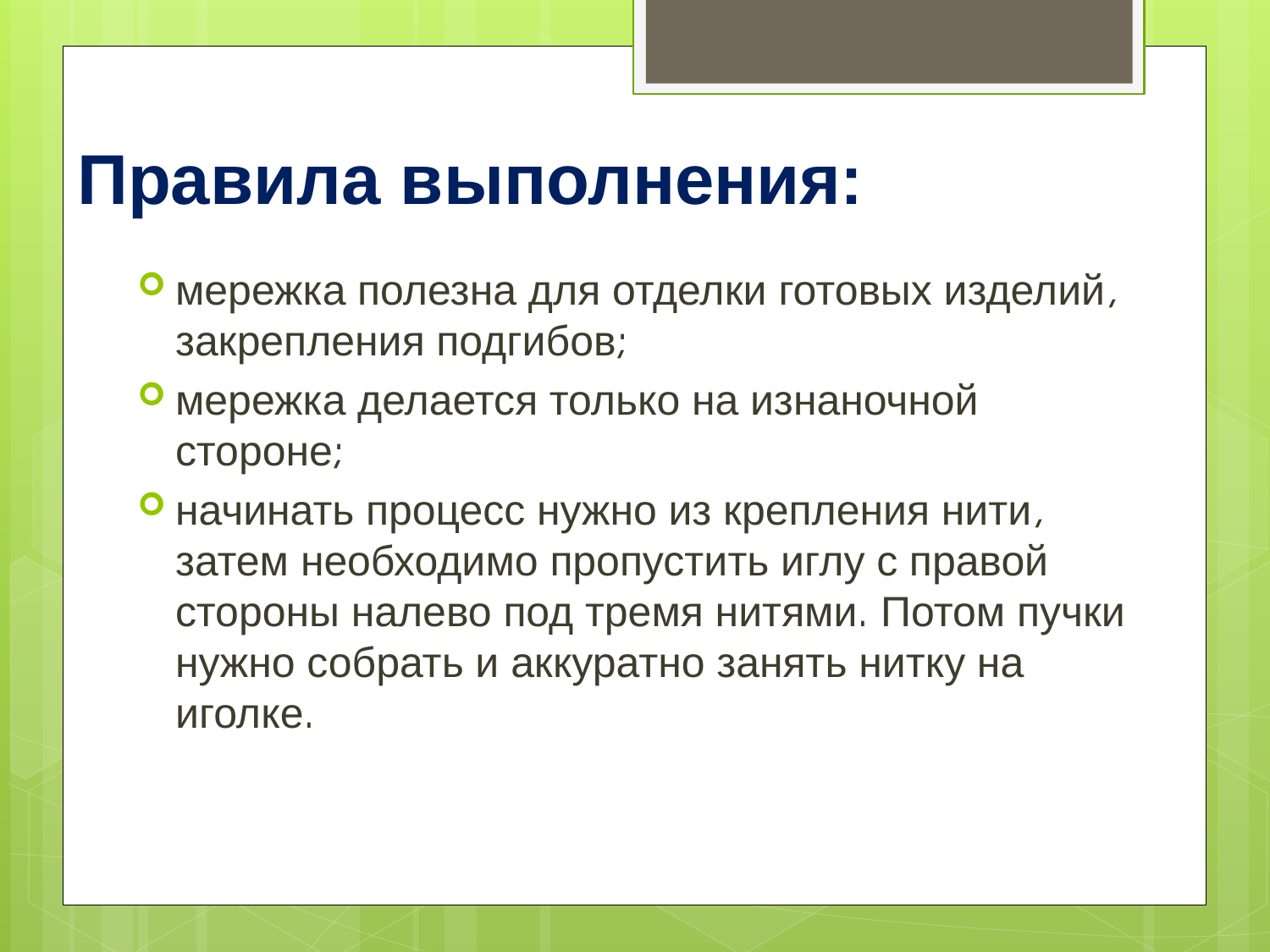

# Правила выполнения:
мережка полезна для отделки готовых изделий, закрепления подгибов;
мережка делается только на изнаночной стороне;
начинать процесс нужно из крепления нити, затем необходимо пропустить иглу с правой стороны налево под тремя нитями. Потом пучки нужно собрать и аккуратно занять нитку на иголке.